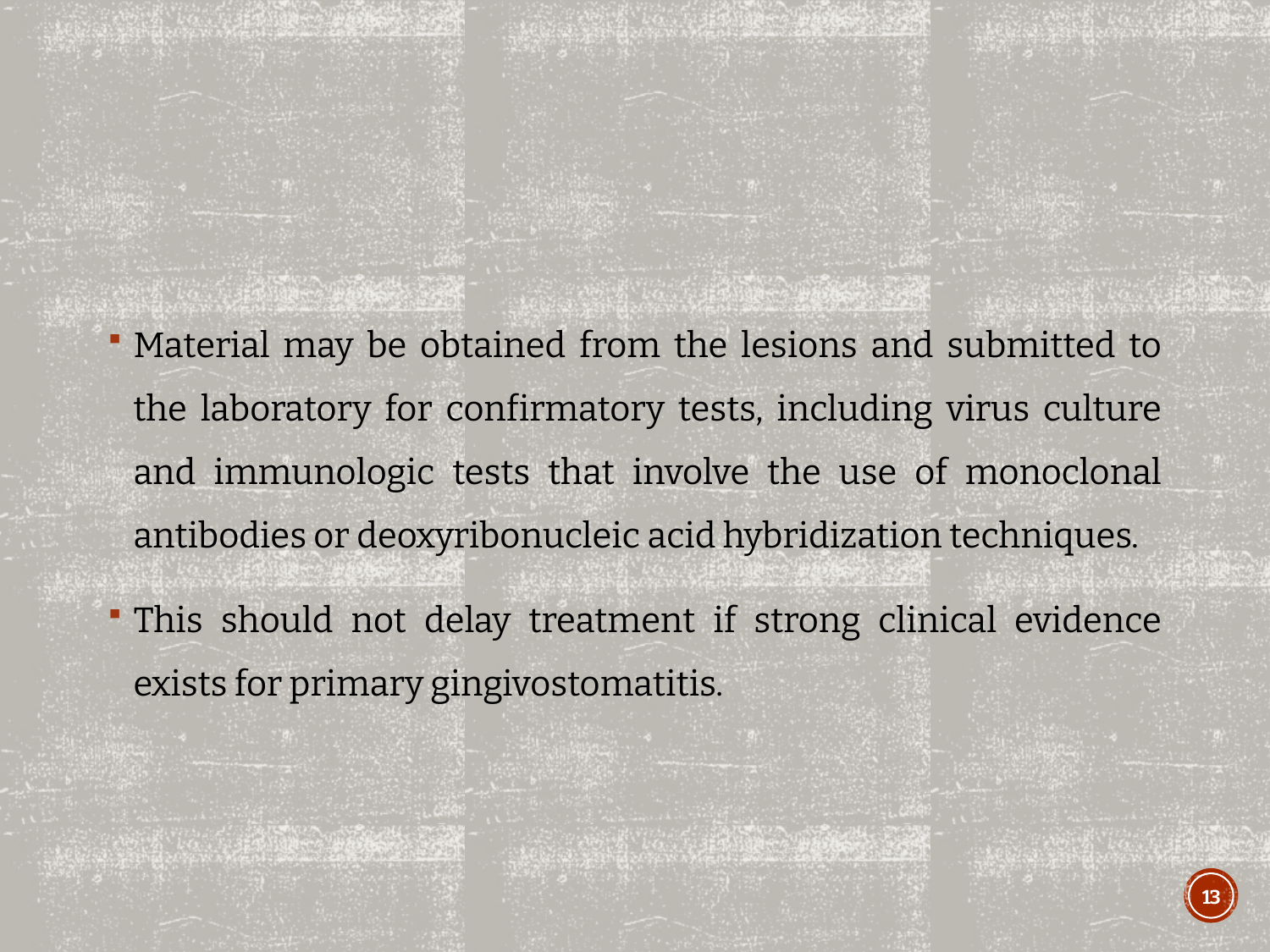

#
Material may be obtained from the lesions and submitted to the laboratory for confirmatory tests, including virus culture and immunologic tests that involve the use of monoclonal antibodies or deoxyribonucleic acid hybridization techniques.
This should not delay treatment if strong clinical evidence exists for primary gingivostomatitis.
13